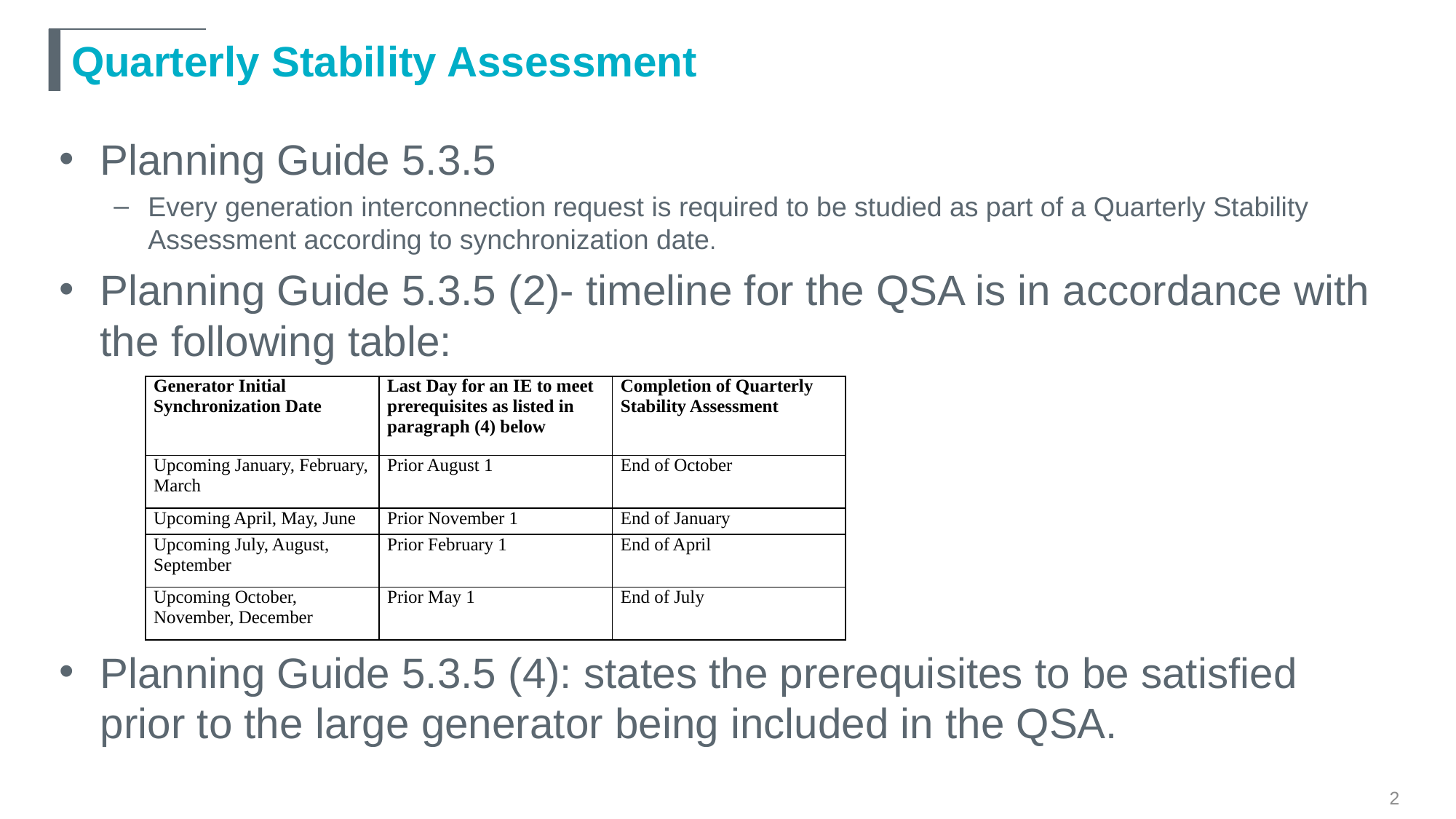

# Quarterly Stability Assessment
Planning Guide 5.3.5
Every generation interconnection request is required to be studied as part of a Quarterly Stability Assessment according to synchronization date.
Planning Guide 5.3.5 (2)- timeline for the QSA is in accordance with the following table:

Planning Guide 5.3.5 (4): states the prerequisites to be satisfied prior to the large generator being included in the QSA.

| Generator Initial Synchronization Date | Last Day for an IE to meet prerequisites as listed in paragraph (4) below | Completion of Quarterly Stability Assessment |
| --- | --- | --- |
| Upcoming January, February, March | Prior August 1 | End of October |
| Upcoming April, May, June | Prior November 1 | End of January |
| Upcoming July, August, September | Prior February 1 | End of April |
| Upcoming October, November, December | Prior May 1 | End of July |
2